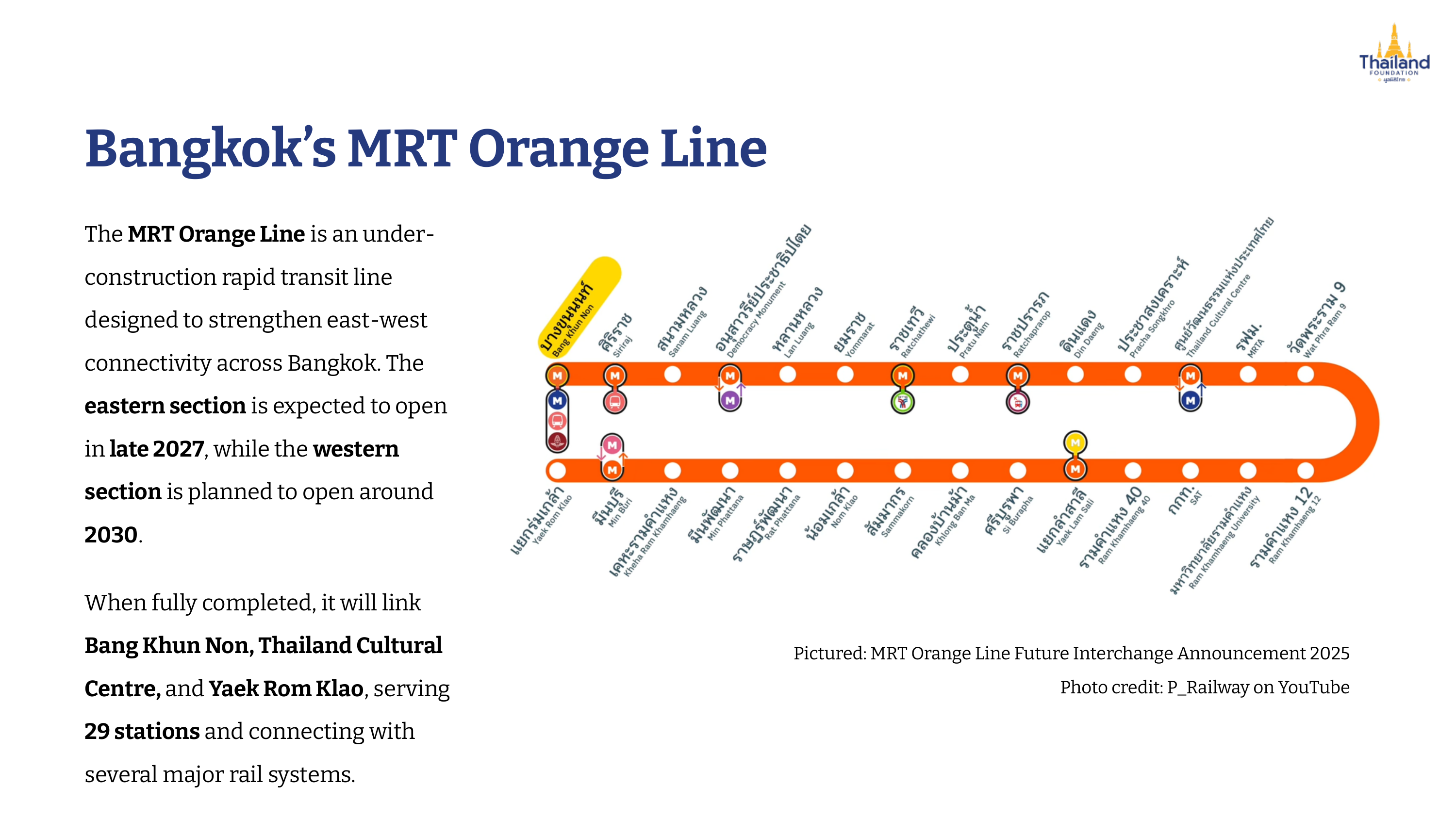

Bangkok’s MRT Orange Line
The MRT Orange Line is an under-construction rapid transit line designed to strengthen east-west connectivity across Bangkok. The eastern section is expected to open in late 2027, while the western section is planned to open around 2030.

When fully completed, it will link Bang Khun Non, Thailand Cultural Centre, and Yaek Rom Klao, serving 29 stations and connecting with several major rail systems.

Pictured: MRT Orange Line Future Interchange Announcement 2025
Photo credit: P_Railway on YouTube